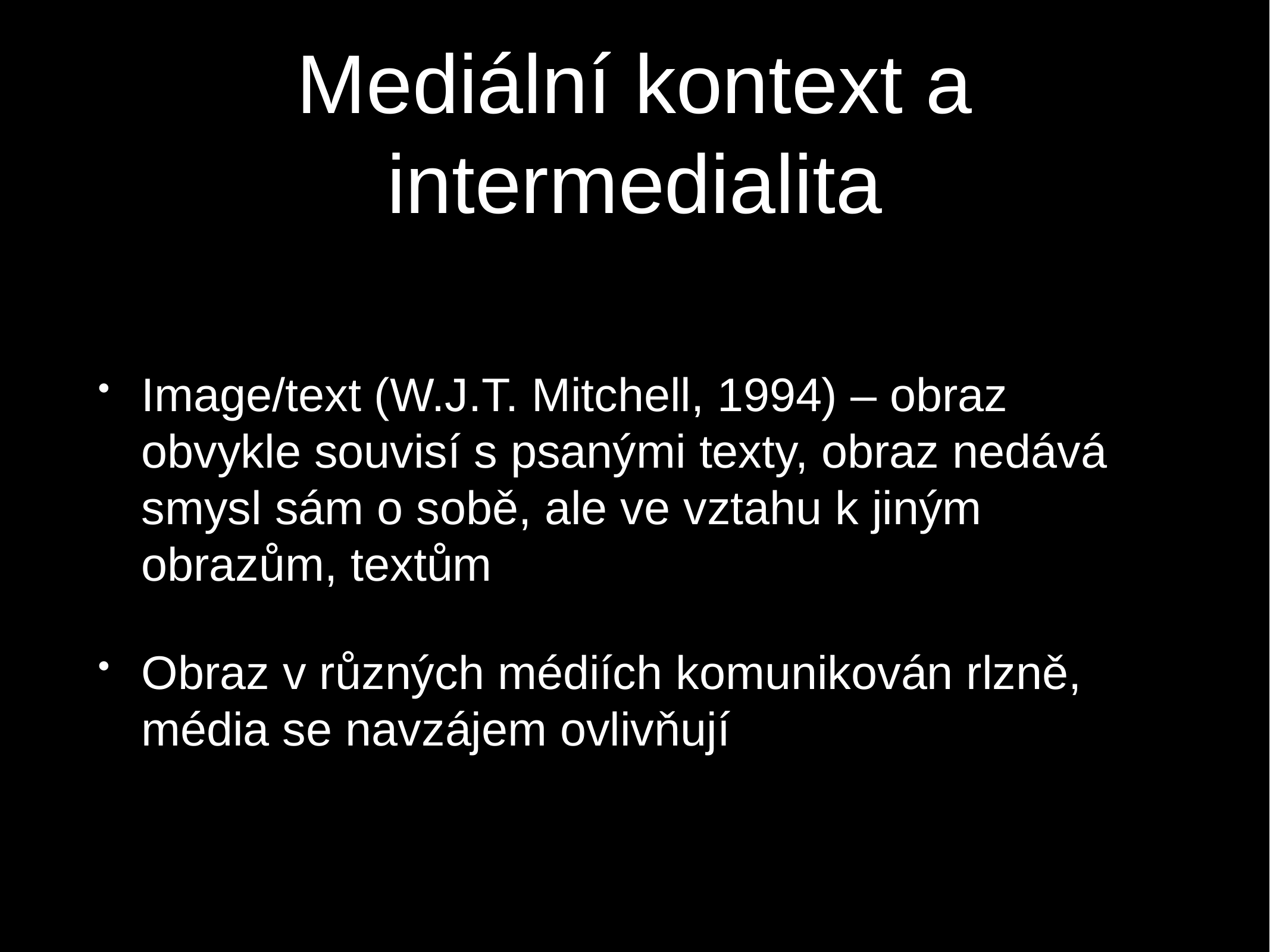

# Mediální kontext a intermedialita
Image/text (W.J.T. Mitchell, 1994) – obraz obvykle souvisí s psanými texty, obraz nedává smysl sám o sobě, ale ve vztahu k jiným obrazům, textům
Obraz v různých médiích komunikován rlzně, média se navzájem ovlivňují